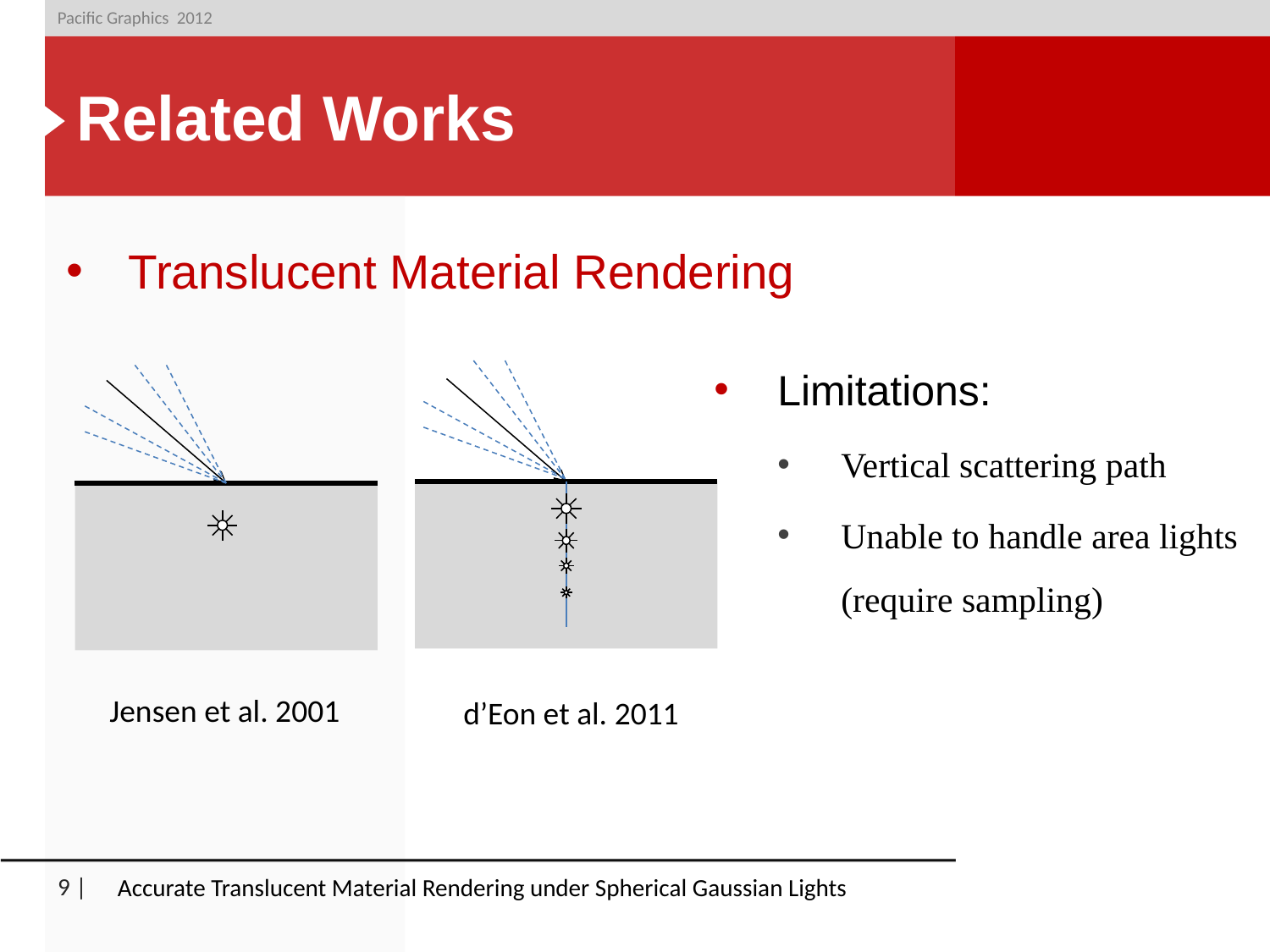

Pacific Graphics  2012
# Related Works
Translucent Material Rendering

Limitations:
Vertical scattering path
Unable to handle area lights
(require sampling)

Jensen et al. 2001
d’Eon et al. 2011

Accurate Translucent Material Rendering under Spherical Gaussian Lights